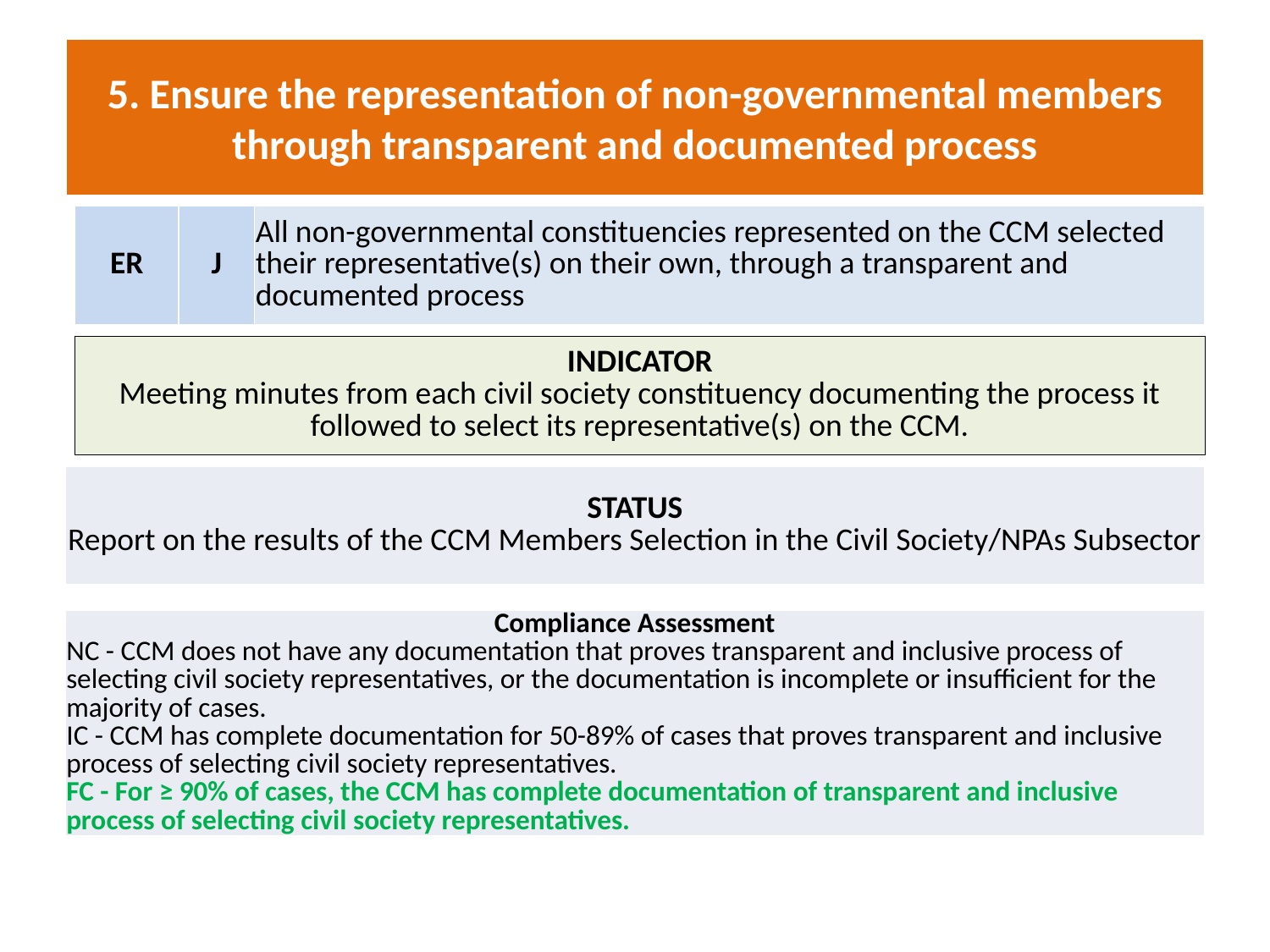

# 5. Ensure the representation of non-governmental members through transparent and documented process
| ER | J | All non-governmental constituencies represented on the CCM selected their representative(s) on their own, through a transparent and documented process |
| --- | --- | --- |
| INDICATOR Meeting minutes from each civil society constituency documenting the process it followed to select its representative(s) on the CCM. |
| --- |
| STATUS Report on the results of the CCM Members Selection in the Civil Society/NPAs Subsector |
| --- |
| Compliance Assessment NC - CCM does not have any documentation that proves transparent and inclusive process of selecting civil society representatives, or the documentation is incomplete or insufficient for the majority of cases. IC - CCM has complete documentation for 50-89% of cases that proves transparent and inclusive process of selecting civil society representatives. FC - For ≥ 90% of cases, the CCM has complete documentation of transparent and inclusive process of selecting civil society representatives. |
| --- |